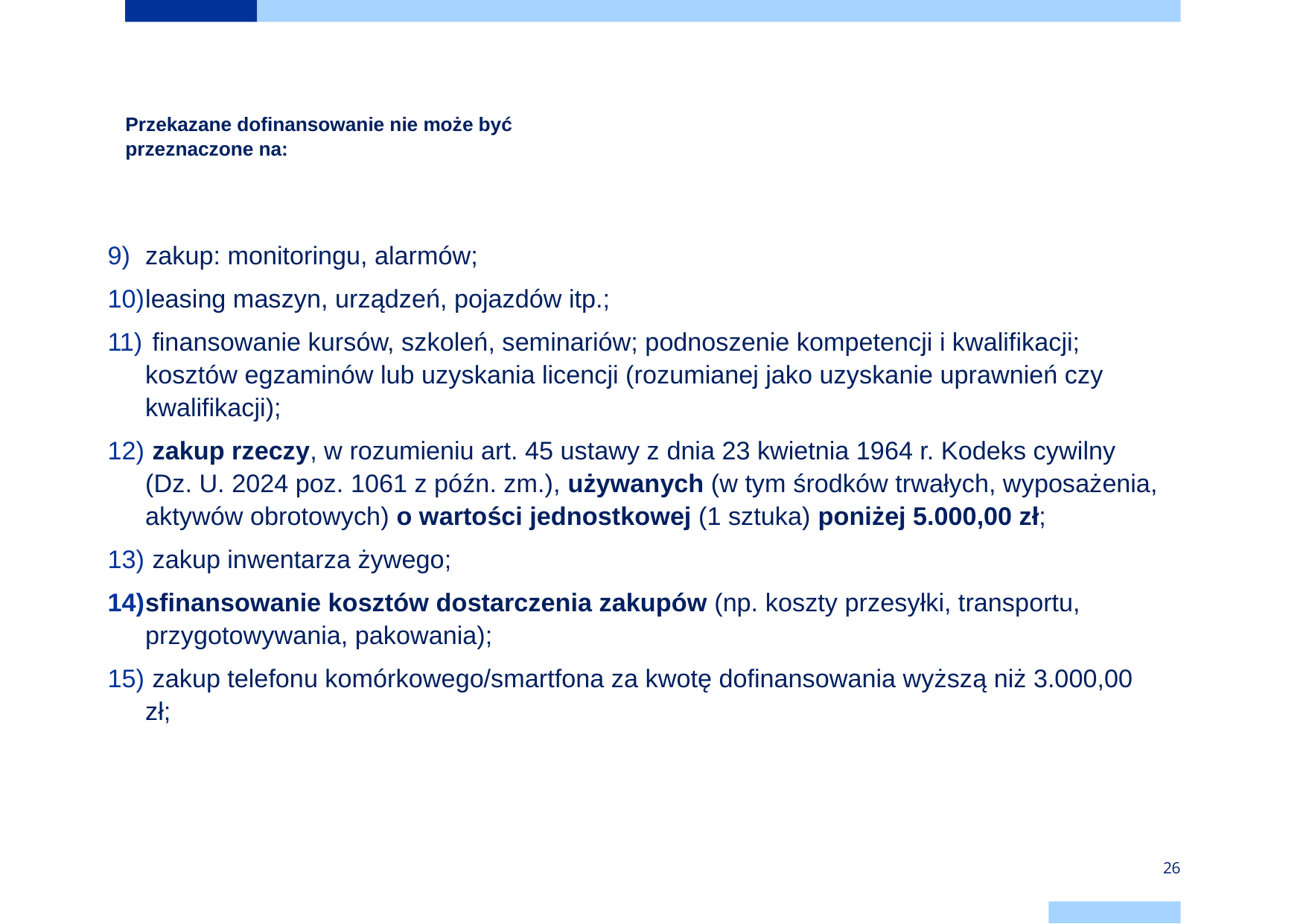

# Przekazane dofinansowanie nie może być przeznaczone na:

zakup: monitoringu, alarmów;
leasing maszyn, urządzeń, pojazdów itp.;
 finansowanie kursów, szkoleń, seminariów; podnoszenie kompetencji i kwalifikacji; kosztów egzaminów lub uzyskania licencji (rozumianej jako uzyskanie uprawnień czy kwalifikacji);
 zakup rzeczy, w rozumieniu art. 45 ustawy z dnia 23 kwietnia 1964 r. Kodeks cywilny (Dz. U. 2024 poz. 1061 z późn. zm.), używanych (w tym środków trwałych, wyposażenia, aktywów obrotowych) o wartości jednostkowej (1 sztuka) poniżej 5.000,00 zł;
 zakup inwentarza żywego;
sfinansowanie kosztów dostarczenia zakupów (np. koszty przesyłki, transportu, przygotowywania, pakowania);
 zakup telefonu komórkowego/smartfona za kwotę dofinansowania wyższą niż 3.000,00 zł;

26